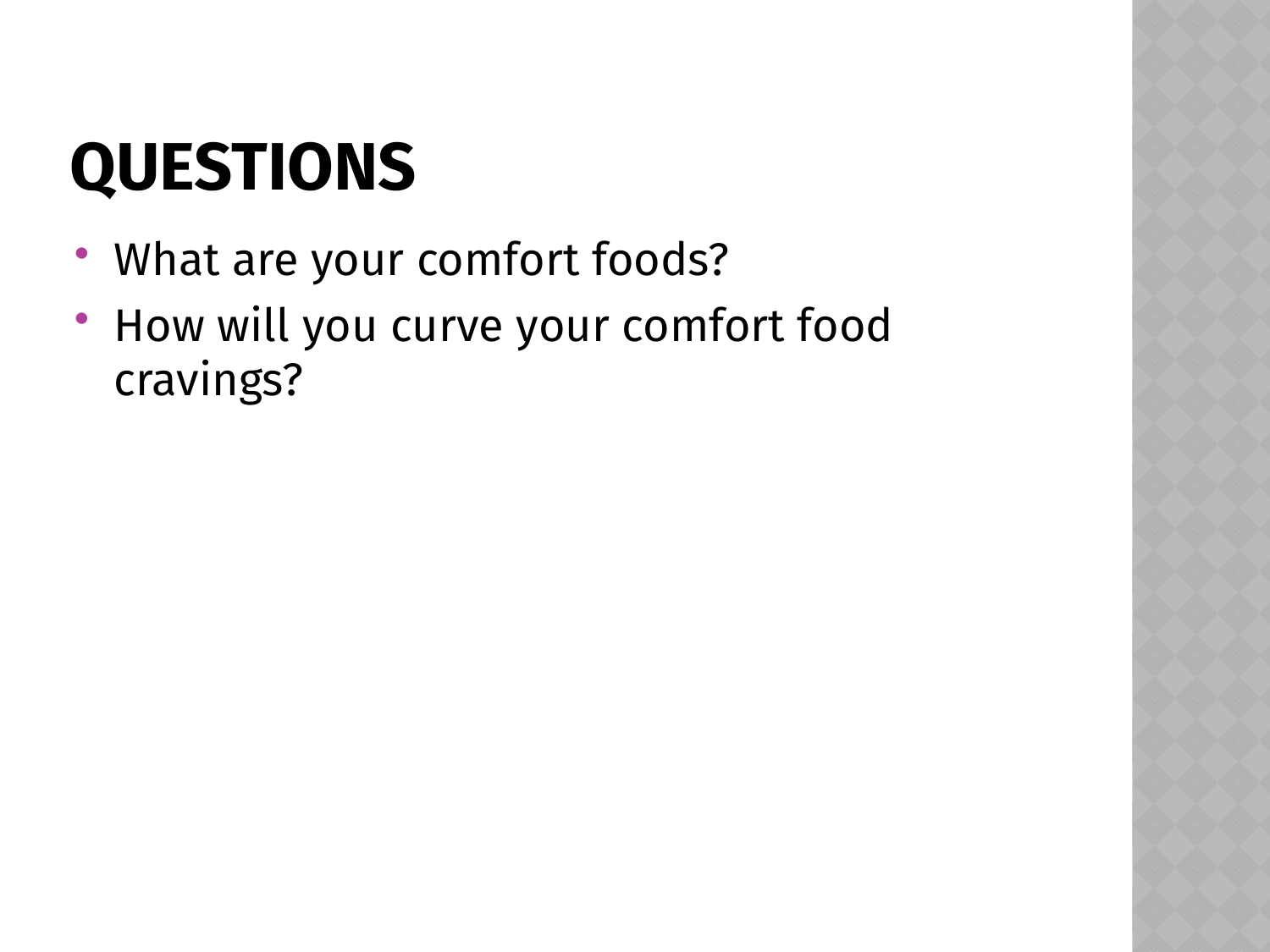

# Questions
What are your comfort foods?
How will you curve your comfort food cravings?